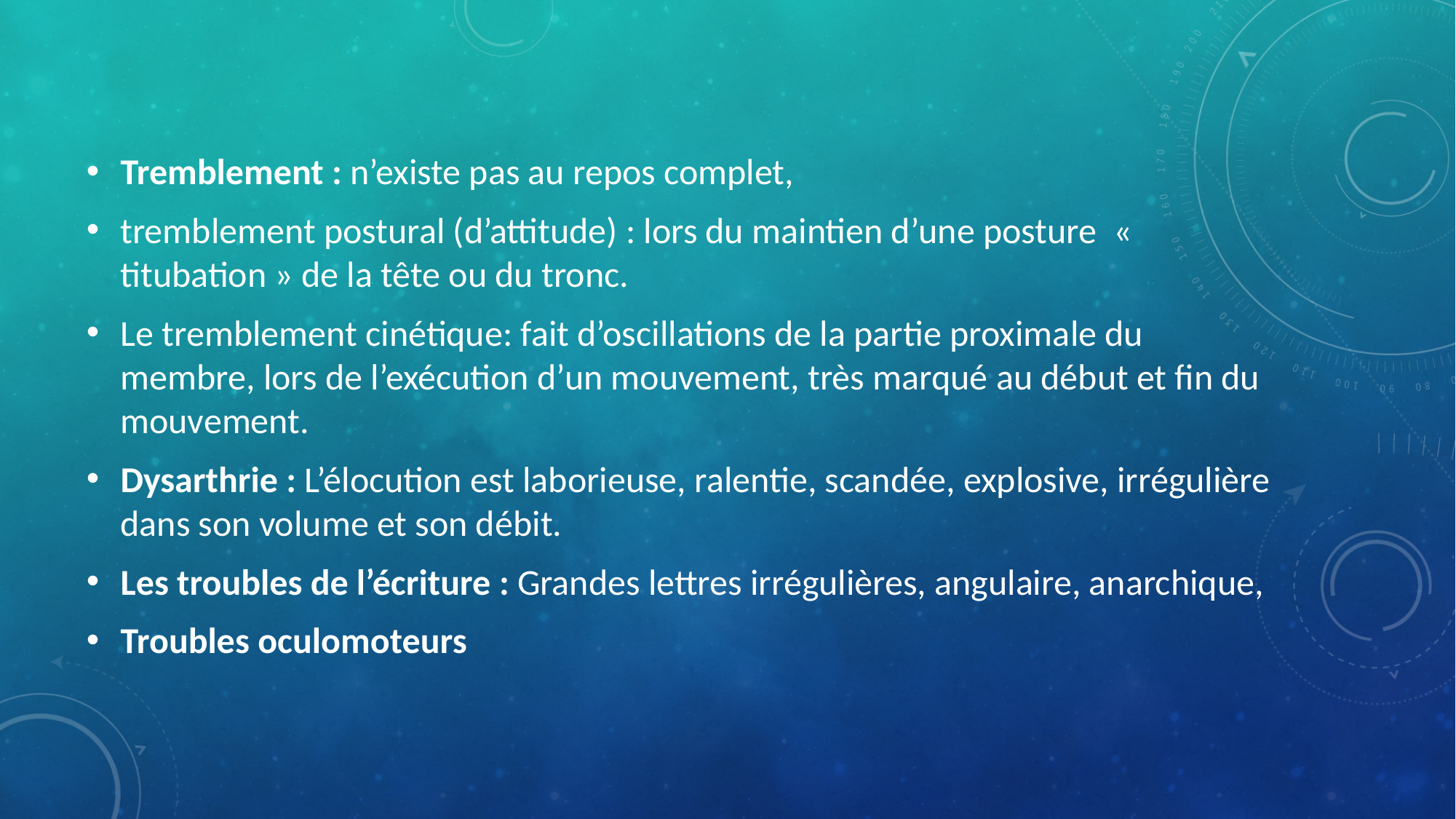

Tremblement : n’existe pas au repos complet,
tremblement postural (d’attitude) : lors du maintien d’une posture  « titubation » de la tête ou du tronc.
Le tremblement cinétique: fait d’oscillations de la partie proximale du membre, lors de l’exécution d’un mouvement, très marqué au début et fin du mouvement.
Dysarthrie : L’élocution est laborieuse, ralentie, scandée, explosive, irrégulière dans son volume et son débit.
Les troubles de l’écriture : Grandes lettres irrégulières, angulaire, anarchique,
Troubles oculomoteurs